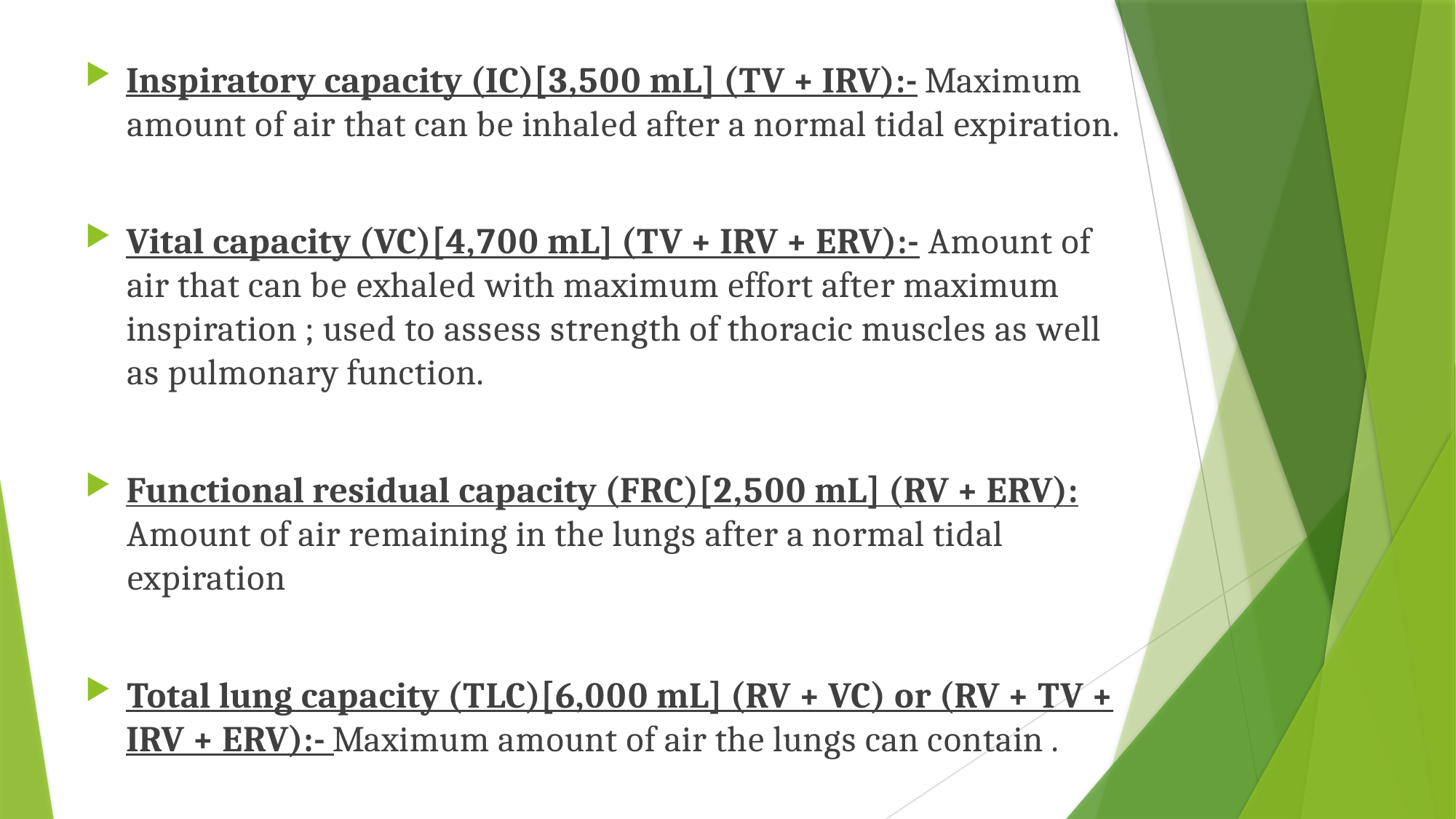

Inspiratory capacity (IC)[3,500 mL] (TV + IRV):- Maximum amount of air that can be inhaled after a normal tidal expiration.

Vital capacity (VC)[4,700 mL] (TV + IRV + ERV):- Amount of air that can be exhaled with maximum effort after maximum inspiration ; used to assess strength of thoracic muscles as well as pulmonary function.

Functional residual capacity (FRC)[2,500 mL] (RV + ERV): Amount of air remaining in the lungs after a normal tidal expiration

Total lung capacity (TLC)[6,000 mL] (RV + VC) or (RV + TV + IRV + ERV):- Maximum amount of air the lungs can contain .